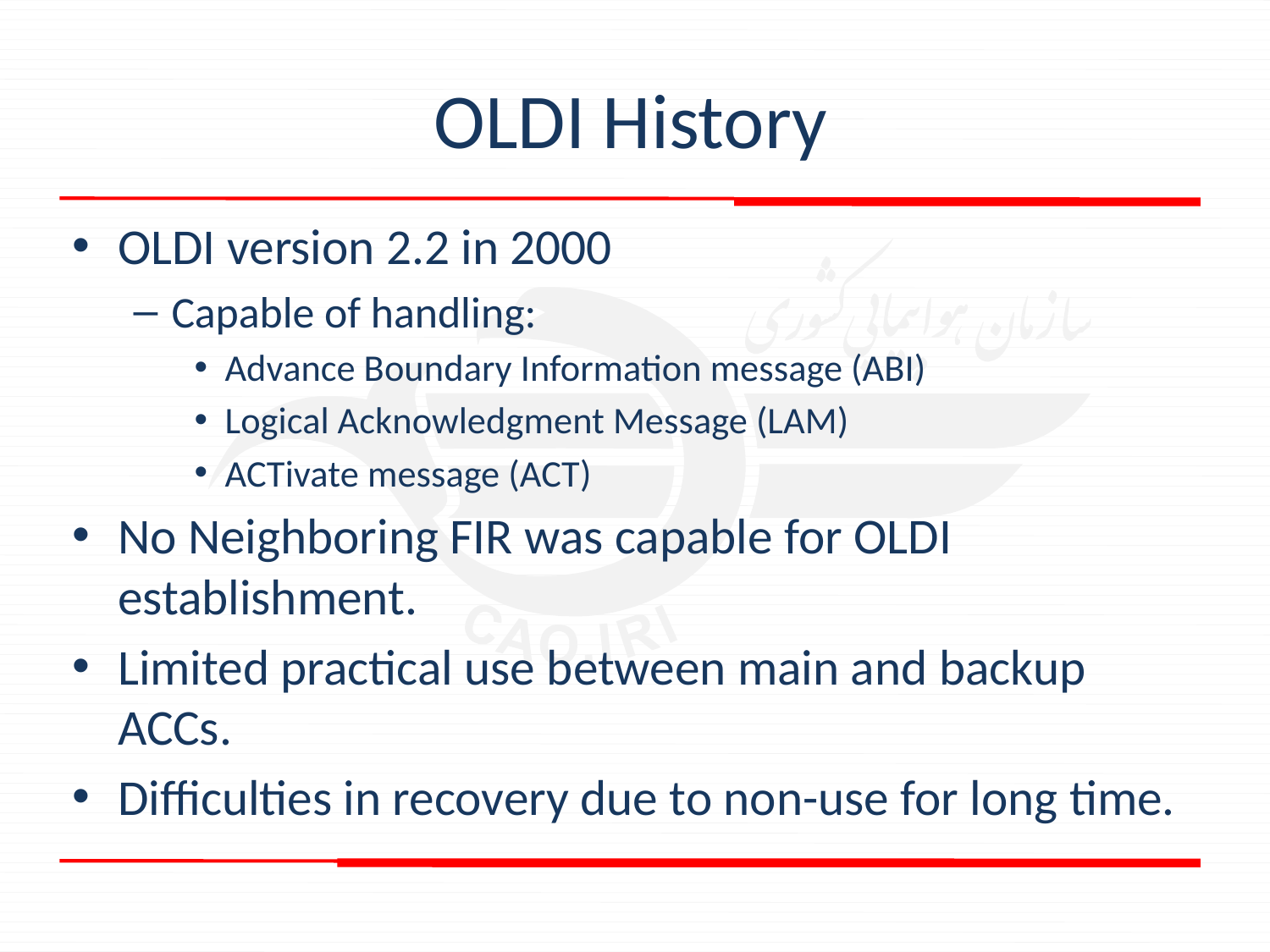

# OLDI History
OLDI version 2.2 in 2000
Capable of handling:
Advance Boundary Information message (ABI)
Logical Acknowledgment Message (LAM)
ACTivate message (ACT)
No Neighboring FIR was capable for OLDI establishment.
Limited practical use between main and backup ACCs.
Difficulties in recovery due to non-use for long time.